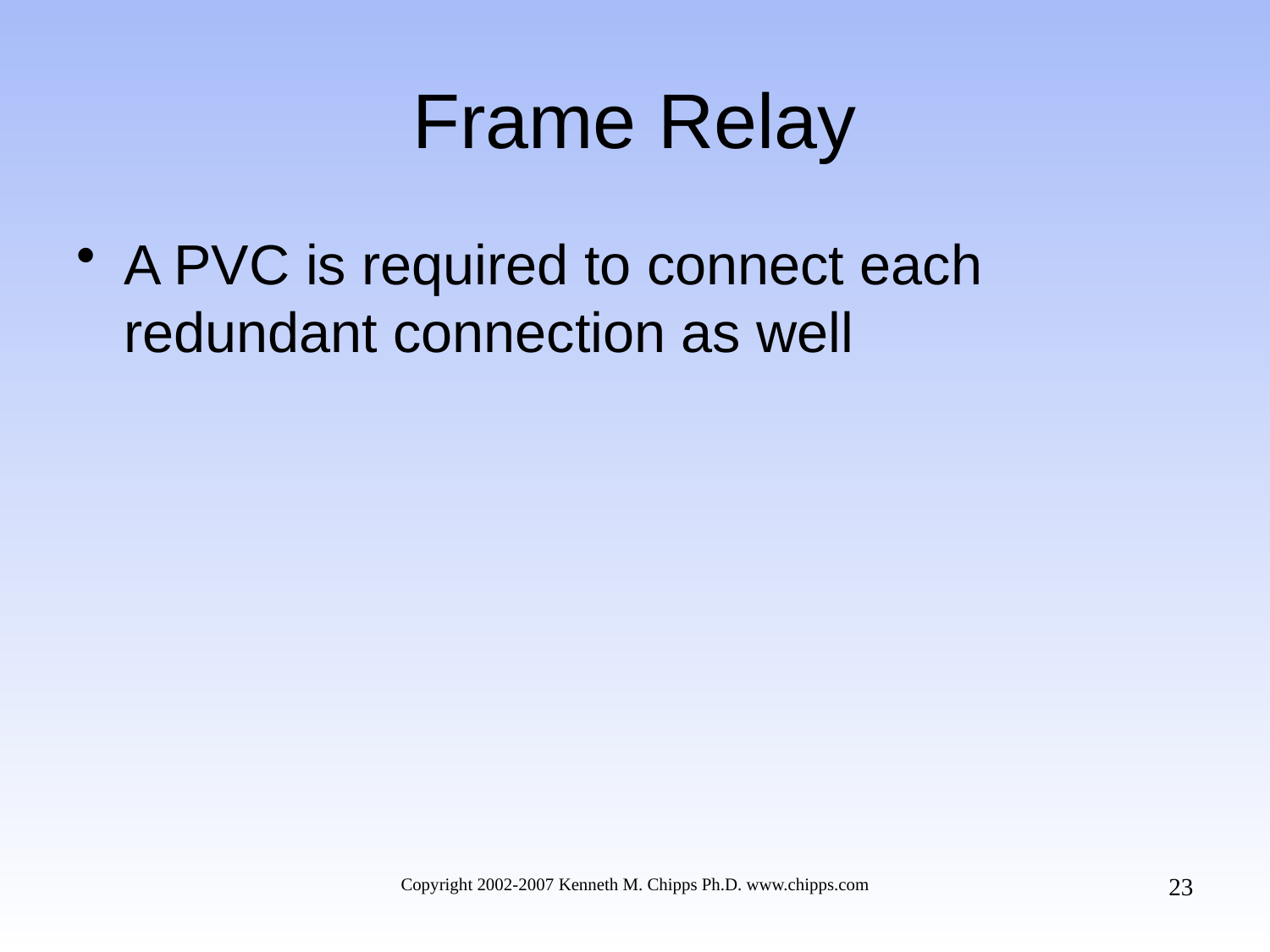

# Frame Relay
A PVC is required to connect each redundant connection as well
23
Copyright 2002-2007 Kenneth M. Chipps Ph.D. www.chipps.com